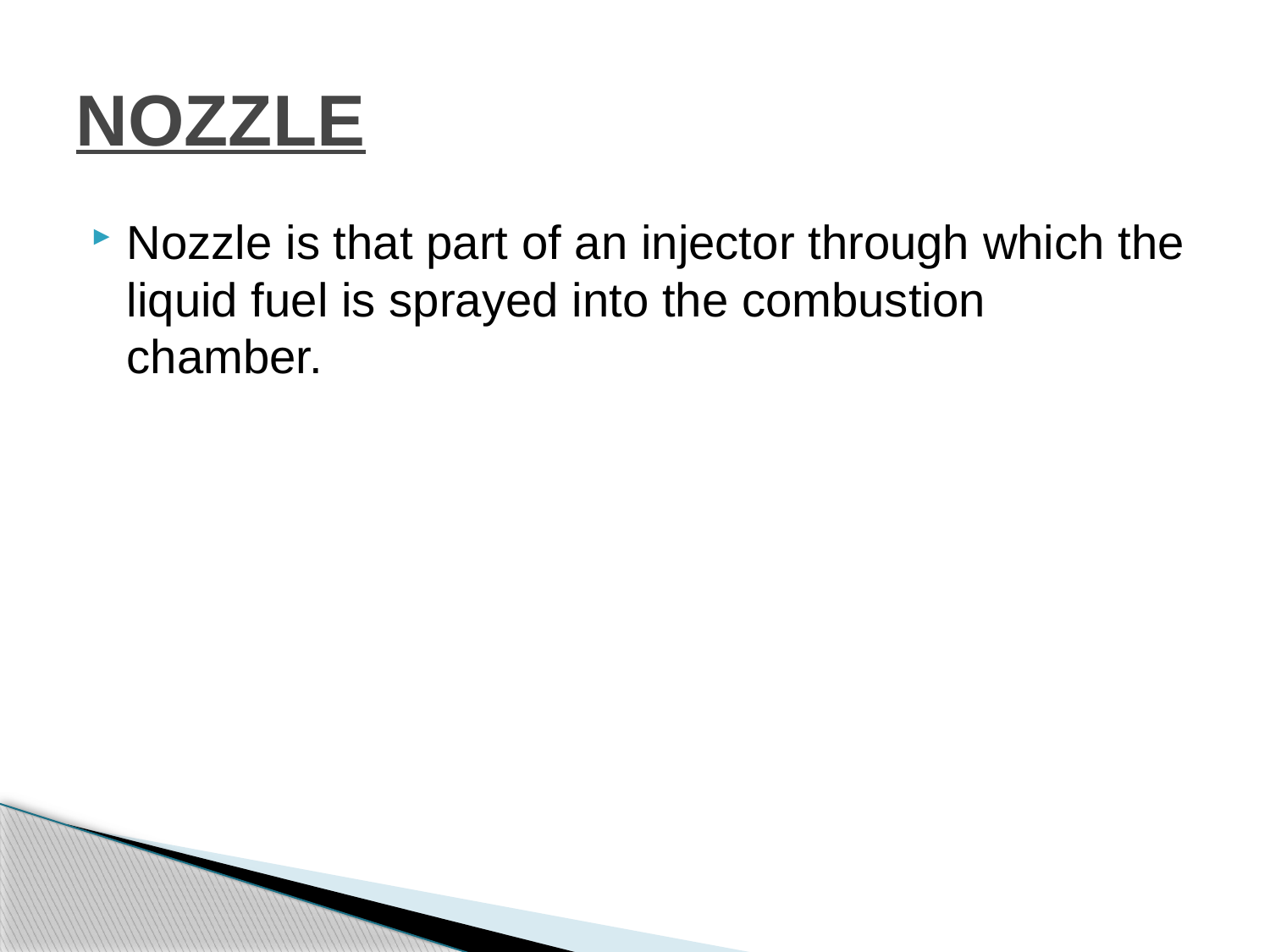

# NOZZLE
Nozzle is that part of an injector through which the liquid fuel is sprayed into the combustion chamber.